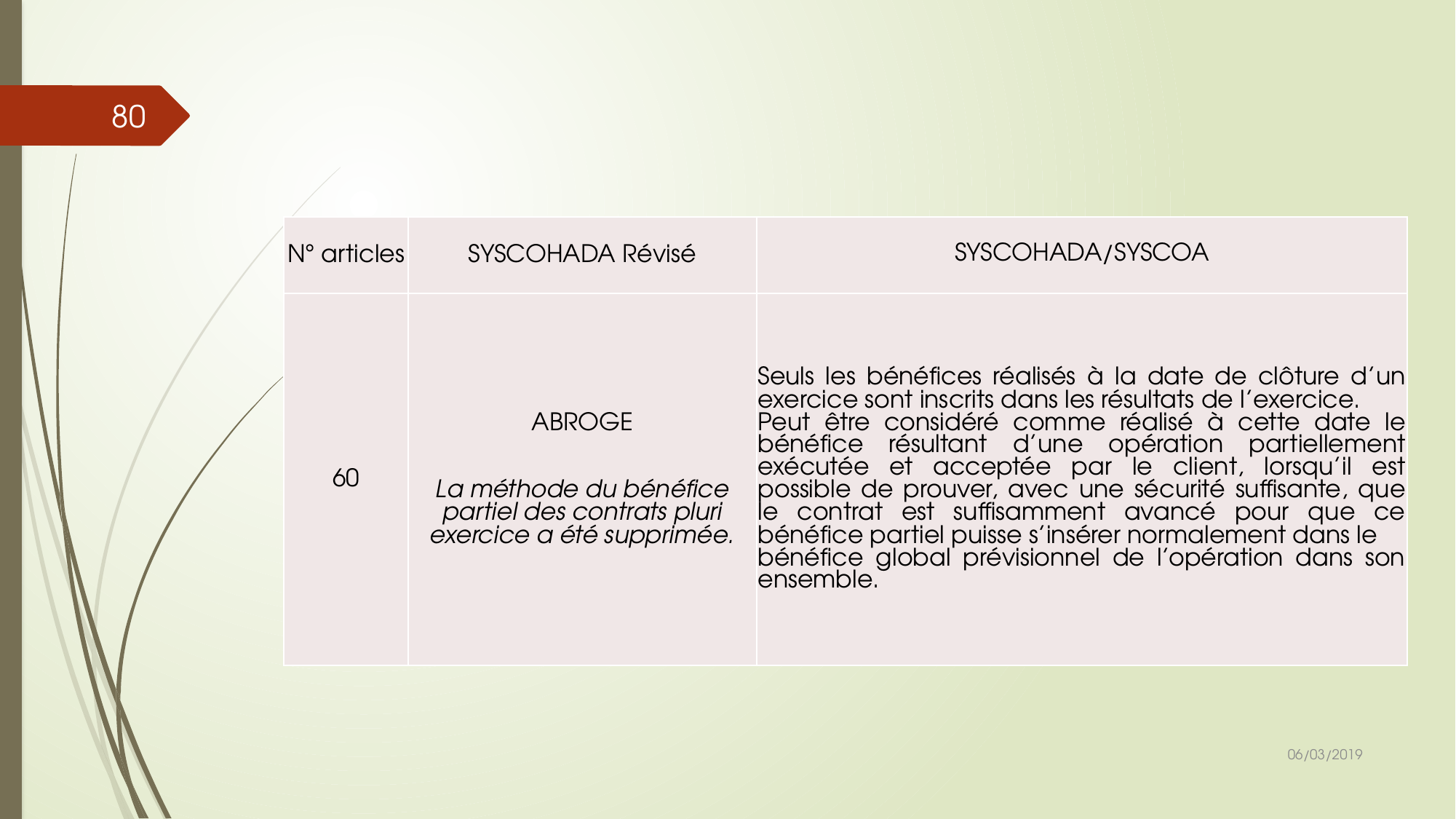

80
| N° articles | SYSCOHADA Révisé | SYSCOHADA/SYSCOA |
| --- | --- | --- |
| 60 | ABROGE La méthode du bénéfice partiel des contrats pluri exercice a été supprimée. | Seuls les bénéfices réalisés à la date de clôture d’un exercice sont inscrits dans les résultats de l’exercice. Peut être considéré comme réalisé à cette date le bénéfice résultant d’une opération partiellement exécutée et acceptée par le client, lorsqu’il est possible de prouver, avec une sécurité suffisante, que le contrat est suffisamment avancé pour que ce bénéfice partiel puisse s’insérer normalement dans le bénéfice global prévisionnel de l’opération dans son ensemble. |
06/03/2019